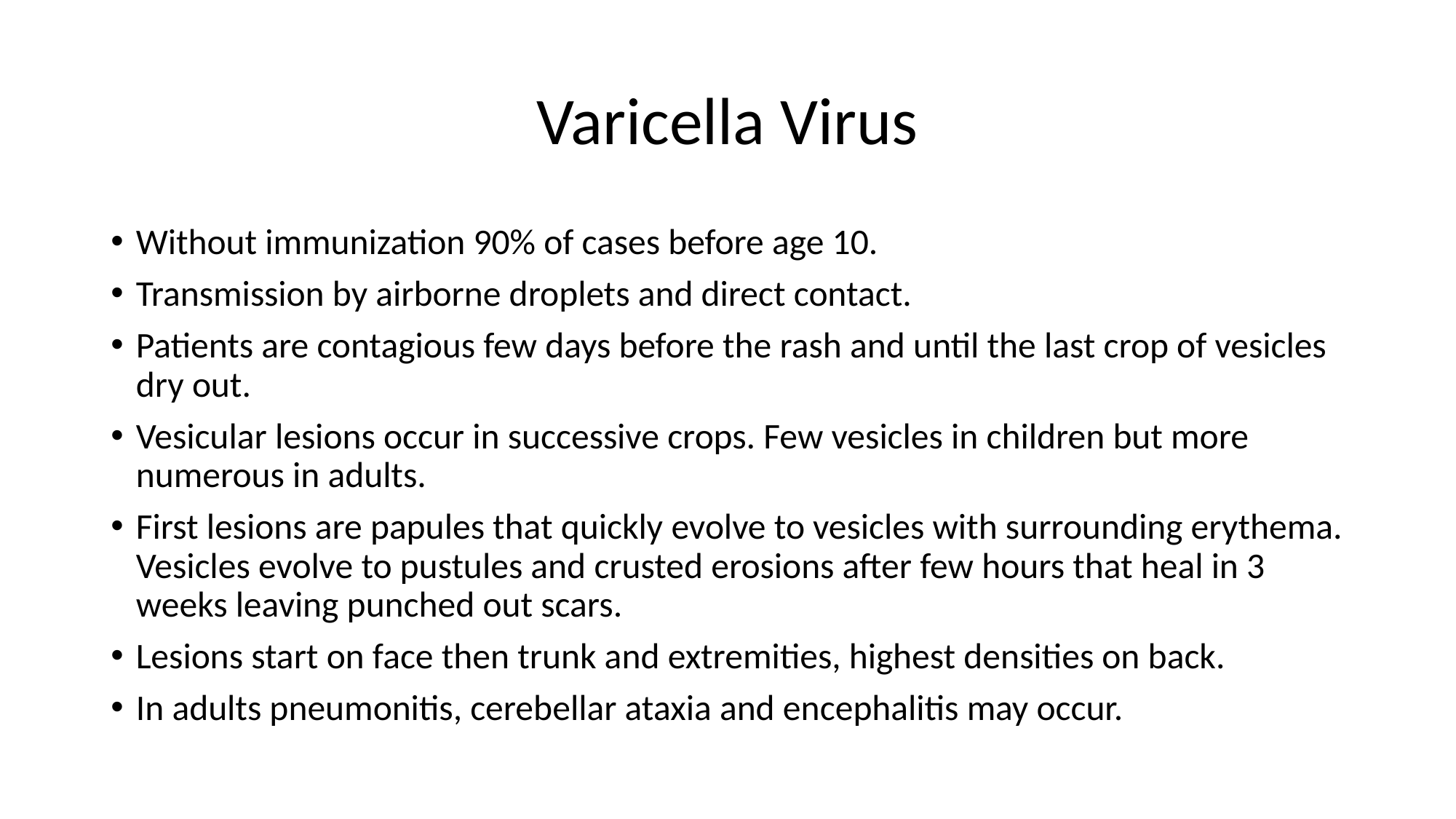

# Varicella Virus
Without immunization 90% of cases before age 10.
Transmission by airborne droplets and direct contact.
Patients are contagious few days before the rash and until the last crop of vesicles dry out.
Vesicular lesions occur in successive crops. Few vesicles in children but more numerous in adults.
First lesions are papules that quickly evolve to vesicles with surrounding erythema. Vesicles evolve to pustules and crusted erosions after few hours that heal in 3 weeks leaving punched out scars.
Lesions start on face then trunk and extremities, highest densities on back.
In adults pneumonitis, cerebellar ataxia and encephalitis may occur.